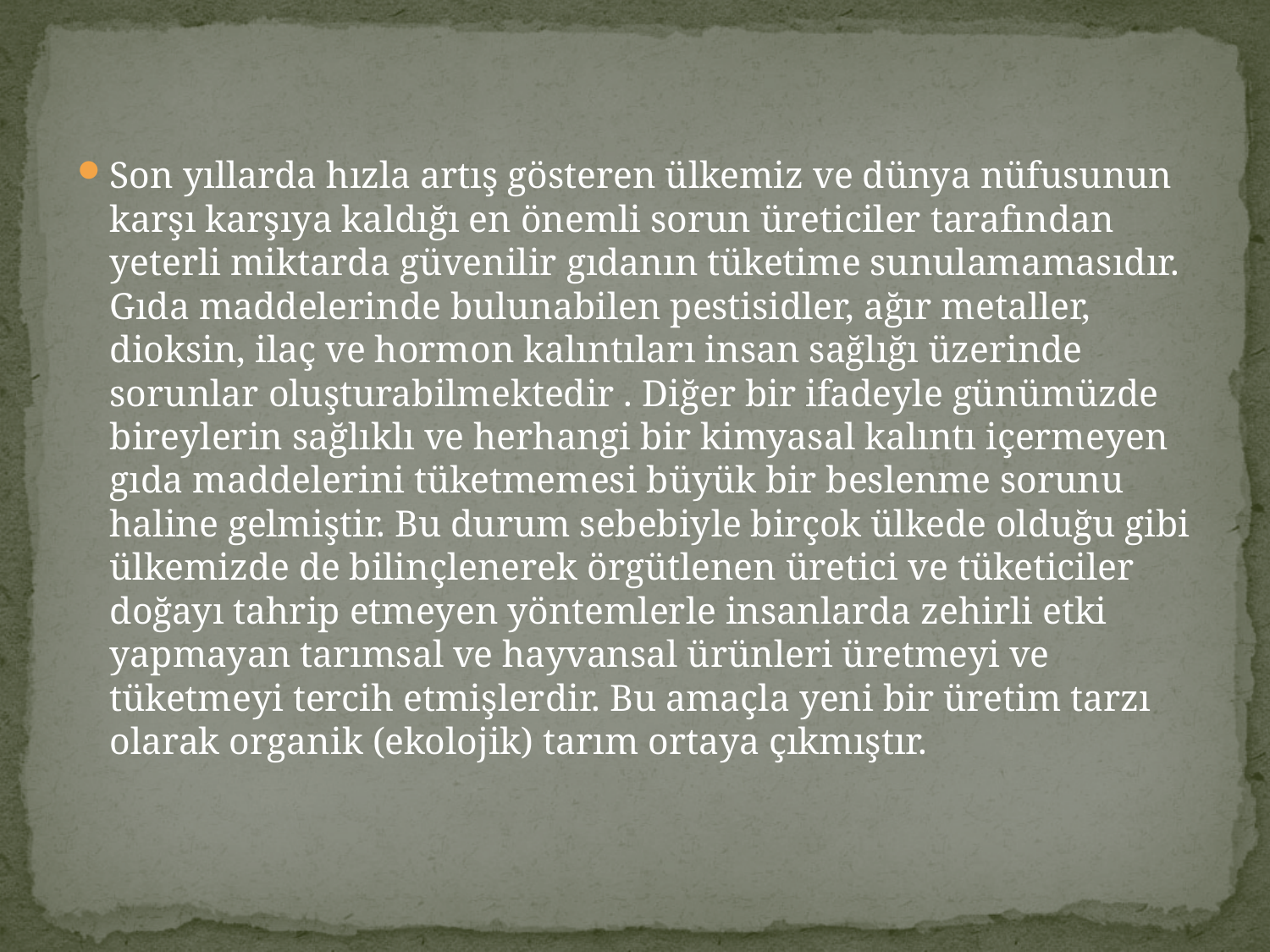

Son yıllarda hızla artış gösteren ülkemiz ve dünya nüfusunun karşı karşıya kaldığı en önemli sorun üreticiler tarafından yeterli miktarda güvenilir gıdanın tüketime sunulamamasıdır. Gıda maddelerinde bulunabilen pestisidler, ağır metaller, dioksin, ilaç ve hormon kalıntıları insan sağlığı üzerinde sorunlar oluşturabilmektedir . Diğer bir ifadeyle günümüzde bireylerin sağlıklı ve herhangi bir kimyasal kalıntı içermeyen gıda maddelerini tüketmemesi büyük bir beslenme sorunu haline gelmiştir. Bu durum sebebiyle birçok ülkede olduğu gibi ülkemizde de bilinçlenerek örgütlenen üretici ve tüketiciler doğayı tahrip etmeyen yöntemlerle insanlarda zehirli etki yapmayan tarımsal ve hayvansal ürünleri üretmeyi ve tüketmeyi tercih etmişlerdir. Bu amaçla yeni bir üretim tarzı olarak organik (ekolojik) tarım ortaya çıkmıştır.